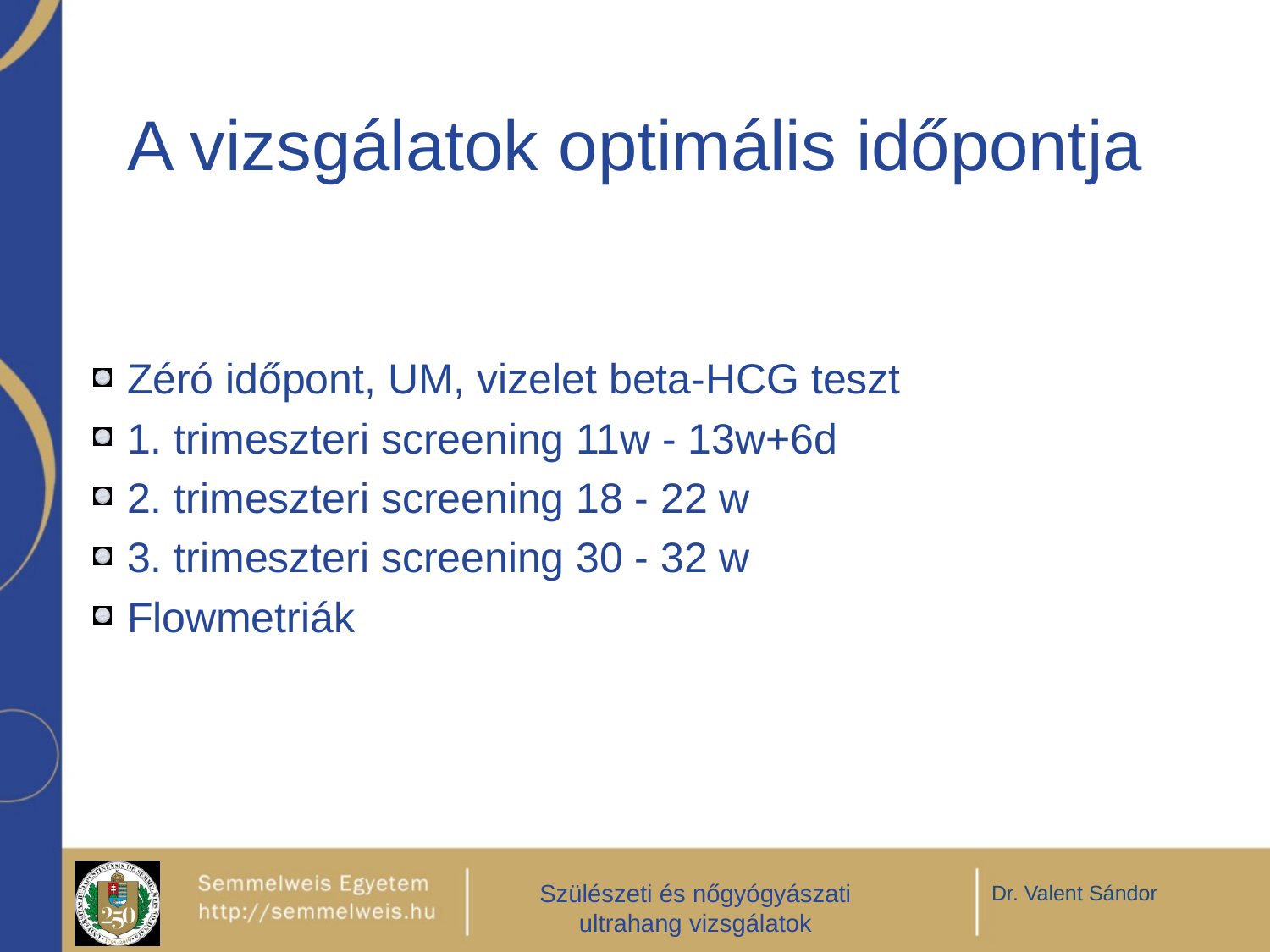

# A vizsgálatok optimális időpontja

Zéró időpont, UM, vizelet beta-HCG teszt
1. trimeszteri screening 11w - 13w+6d
2. trimeszteri screening 18 - 22 w
3. trimeszteri screening 30 - 32 w
Flowmetriák